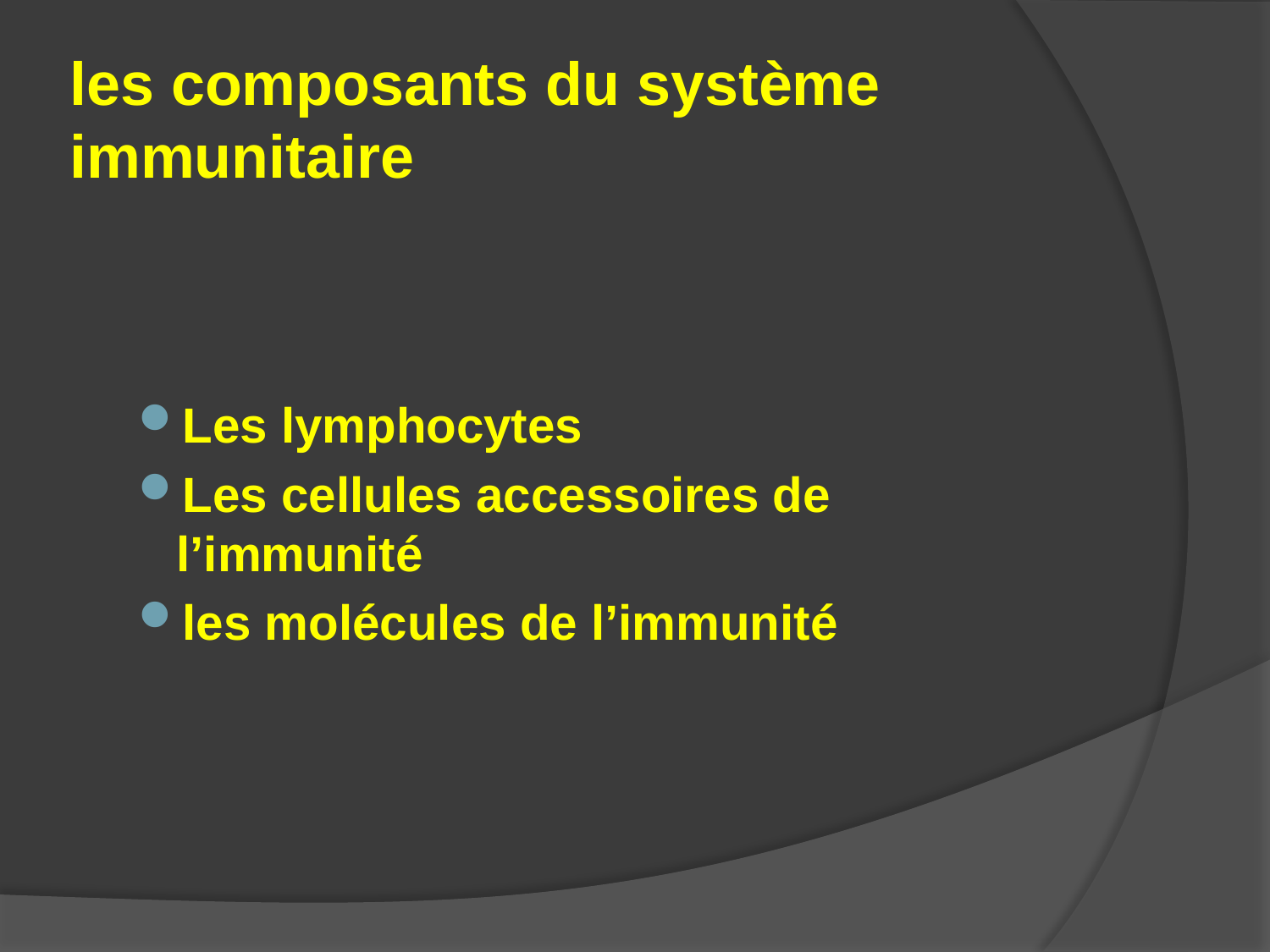

# les composants du système immunitaire
Les lymphocytes
Les cellules accessoires de l’immunité
les molécules de l’immunité